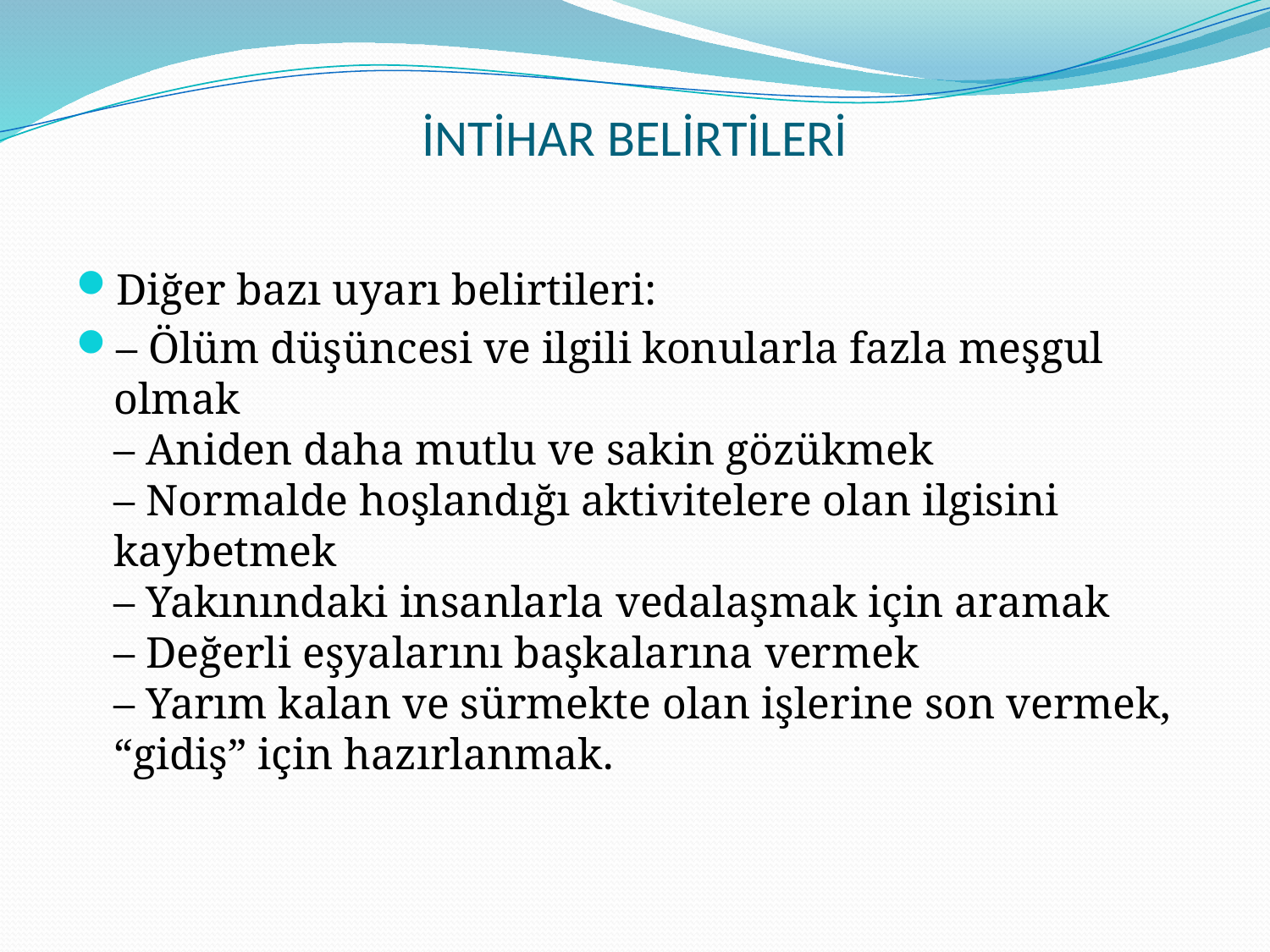

# İNTİHAR BELİRTİLERİ
Diğer bazı uyarı belirtileri:
– Ölüm düşüncesi ve ilgili konularla fazla meşgul olmak
– Aniden daha mutlu ve sakin gözükmek
– Normalde hoşlandığı aktivitelere olan ilgisini kaybetmek
– Yakınındaki insanlarla vedalaşmak için aramak
– Değerli eşyalarını başkalarına vermek
– Yarım kalan ve sürmekte olan işlerine son vermek, “gidiş” için hazırlanmak.